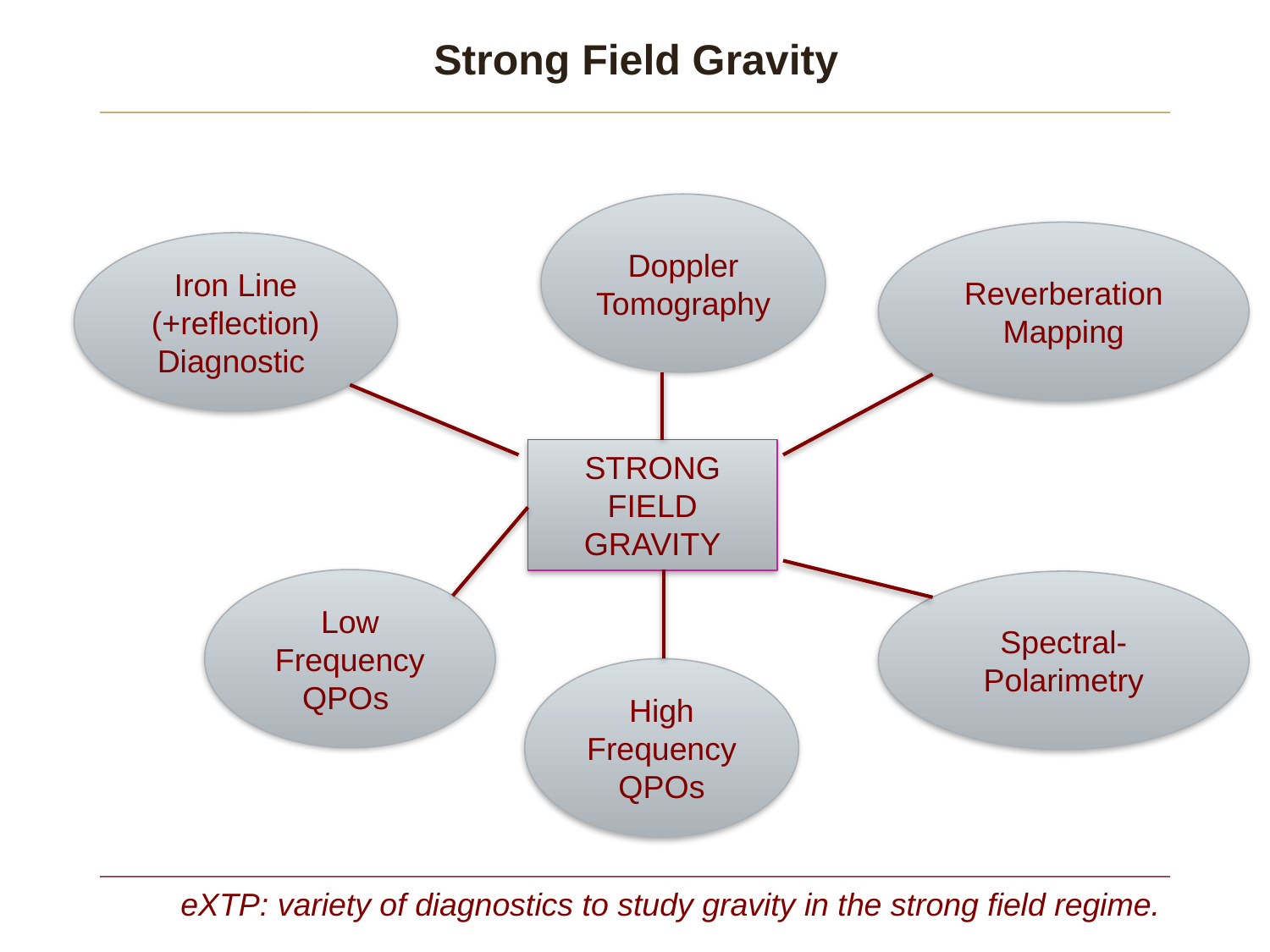

# Strong Field Gravity
Doppler Tomography
Reverberation Mapping
Iron Line (+reflection) Diagnostic
STRONG FIELD GRAVITY
Low Frequency QPOs
Spectral-Polarimetry
High Frequency QPOs
eXTP: variety of diagnostics to study gravity in the strong field regime.